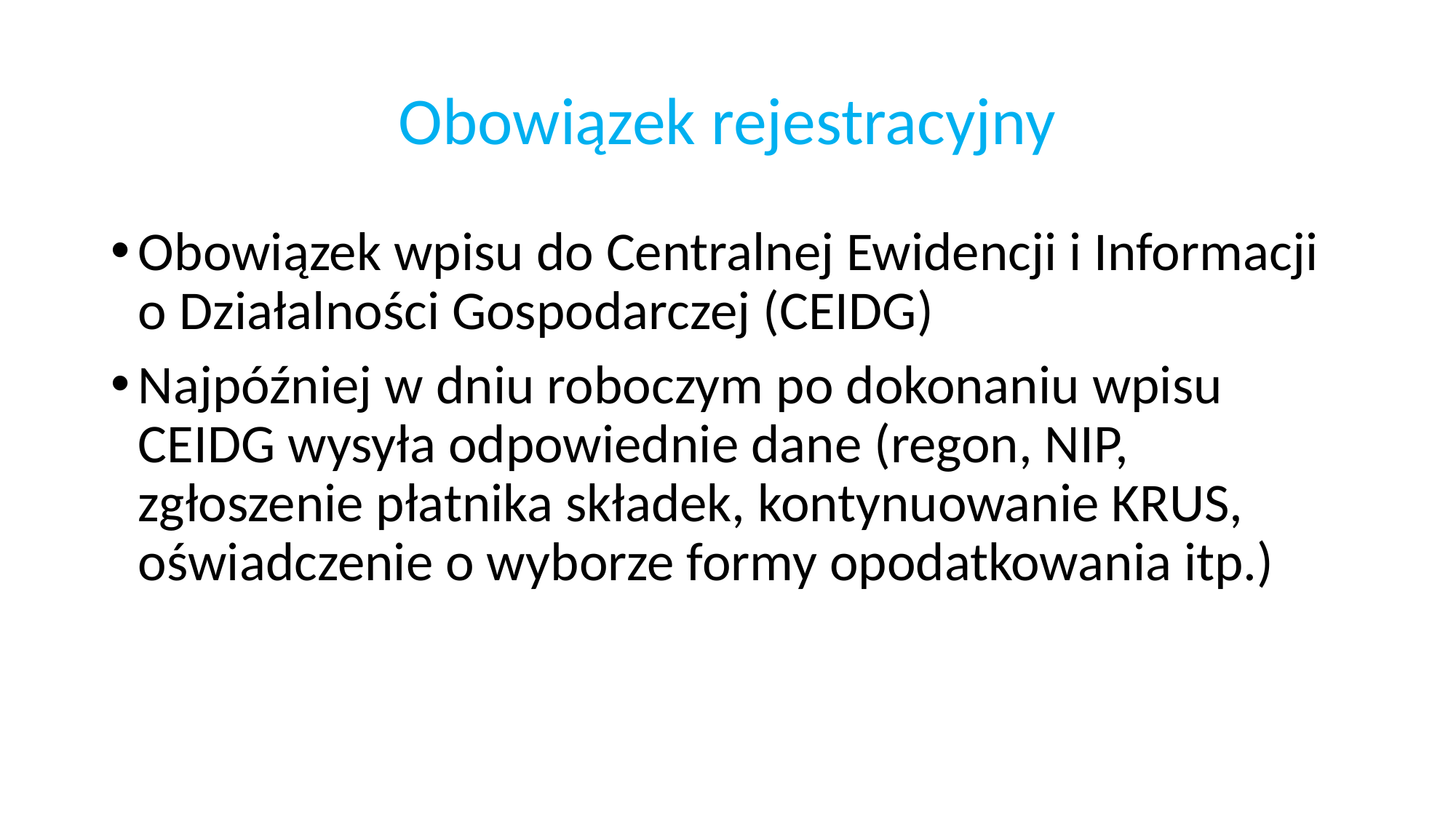

# Obowiązek rejestracyjny
Obowiązek wpisu do Centralnej Ewidencji i Informacji o Działalności Gospodarczej (CEIDG)
Najpóźniej w dniu roboczym po dokonaniu wpisu CEIDG wysyła odpowiednie dane (regon, NIP, zgłoszenie płatnika składek, kontynuowanie KRUS, oświadczenie o wyborze formy opodatkowania itp.)